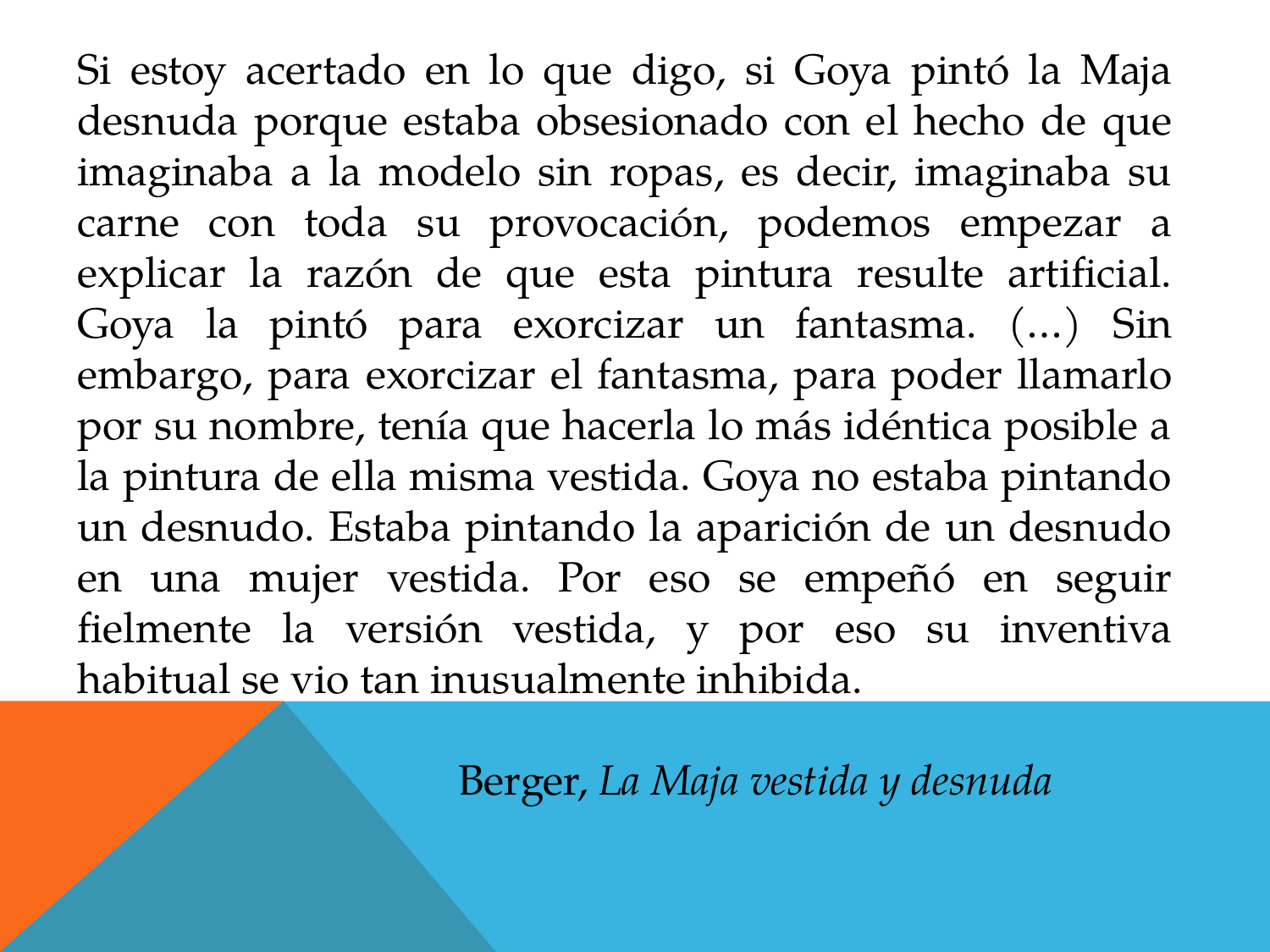

Si estoy acertado en lo que digo, si Goya pintó la Maja desnuda porque estaba obsesionado con el hecho de que imaginaba a la modelo sin ropas, es decir, imaginaba su carne con toda su provocación, podemos empezar a explicar la razón de que esta pintura resulte artificial. Goya la pintó para exorcizar un fantasma. (…) Sin embargo, para exorcizar el fantasma, para poder llamarlo por su nombre, tenía que hacerla lo más idéntica posible a la pintura de ella misma vestida. Goya no estaba pintando un desnudo. Estaba pintando la aparición de un desnudo en una mujer vestida. Por eso se empeñó en seguir fielmente la versión vestida, y por eso su inventiva habitual se vio tan inusualmente inhibida.

			Berger, La Maja vestida y desnuda